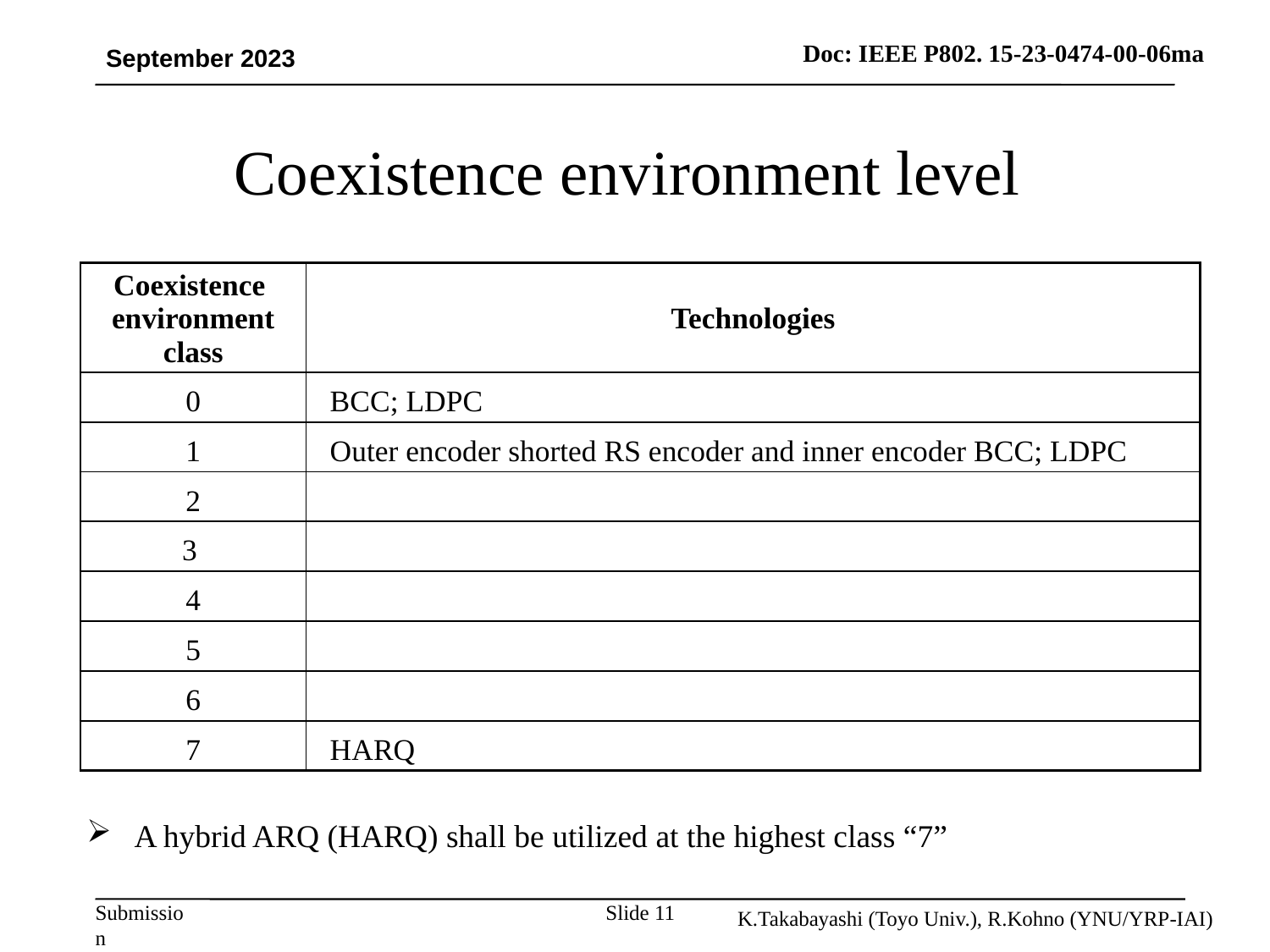

September 2023
# Coexistence environment level
| Coexistence environment class | Technologies |
| --- | --- |
| 0 | BCC; LDPC |
| 1 | Outer encoder shorted RS encoder and inner encoder BCC; LDPC |
| 2 |  |
| 3 |  |
| 4 |  |
| 5 |  |
| 6 |  |
| 7 | HARQ |
A hybrid ARQ (HARQ) shall be utilized at the highest class “7”
Slide 11
K.Takabayashi (Toyo Univ.), R.Kohno (YNU/YRP-IAI)